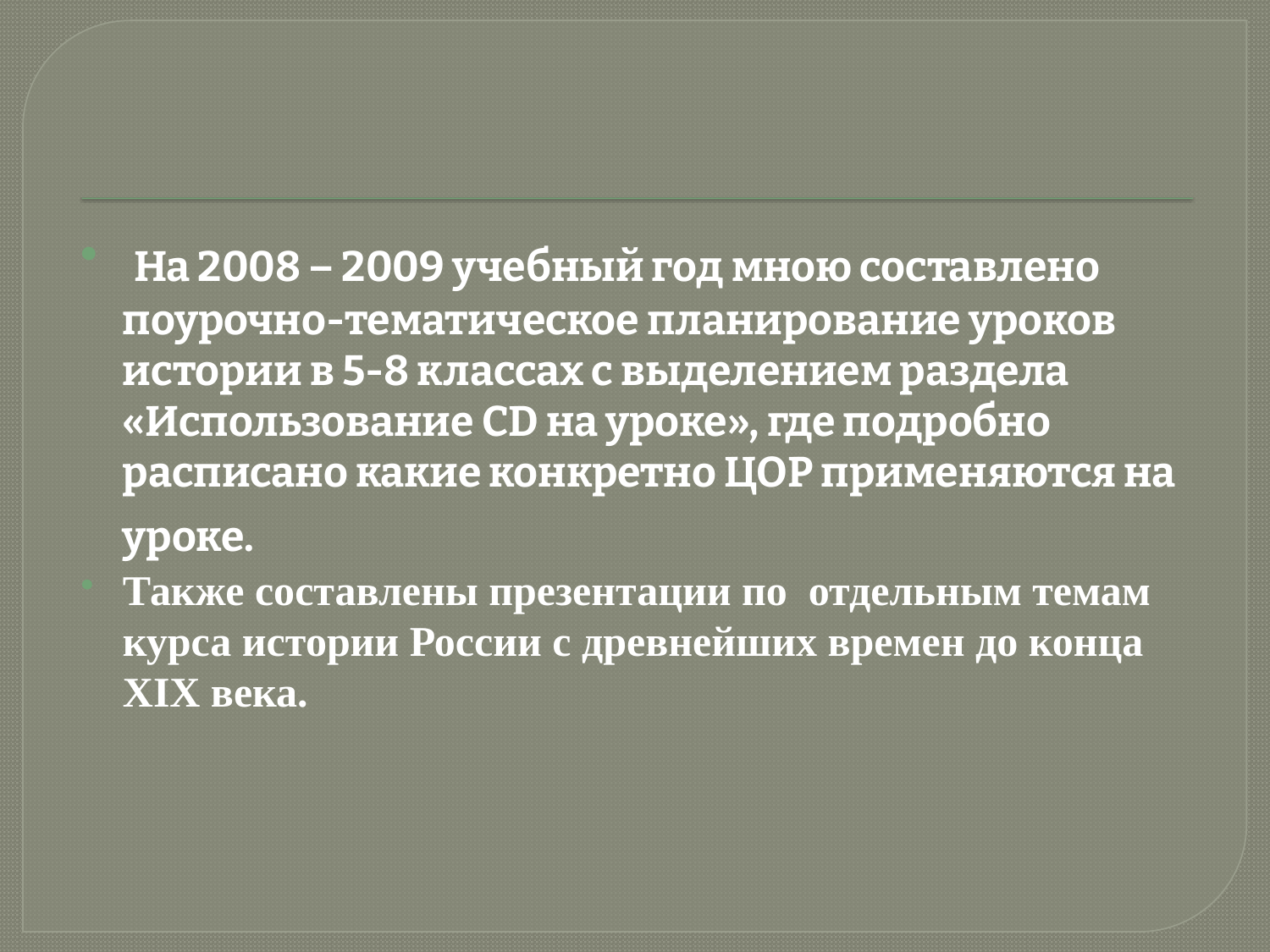

На 2008 – 2009 учебный год мною составлено поурочно-тематическое планирование уроков истории в 5-8 классах с выделением раздела «Использование CD на уроке», где подробно расписано какие конкретно ЦОР применяются на  уроке.
Также составлены презентации по  отдельным темам курса истории России с древнейших времен до конца XIX века.